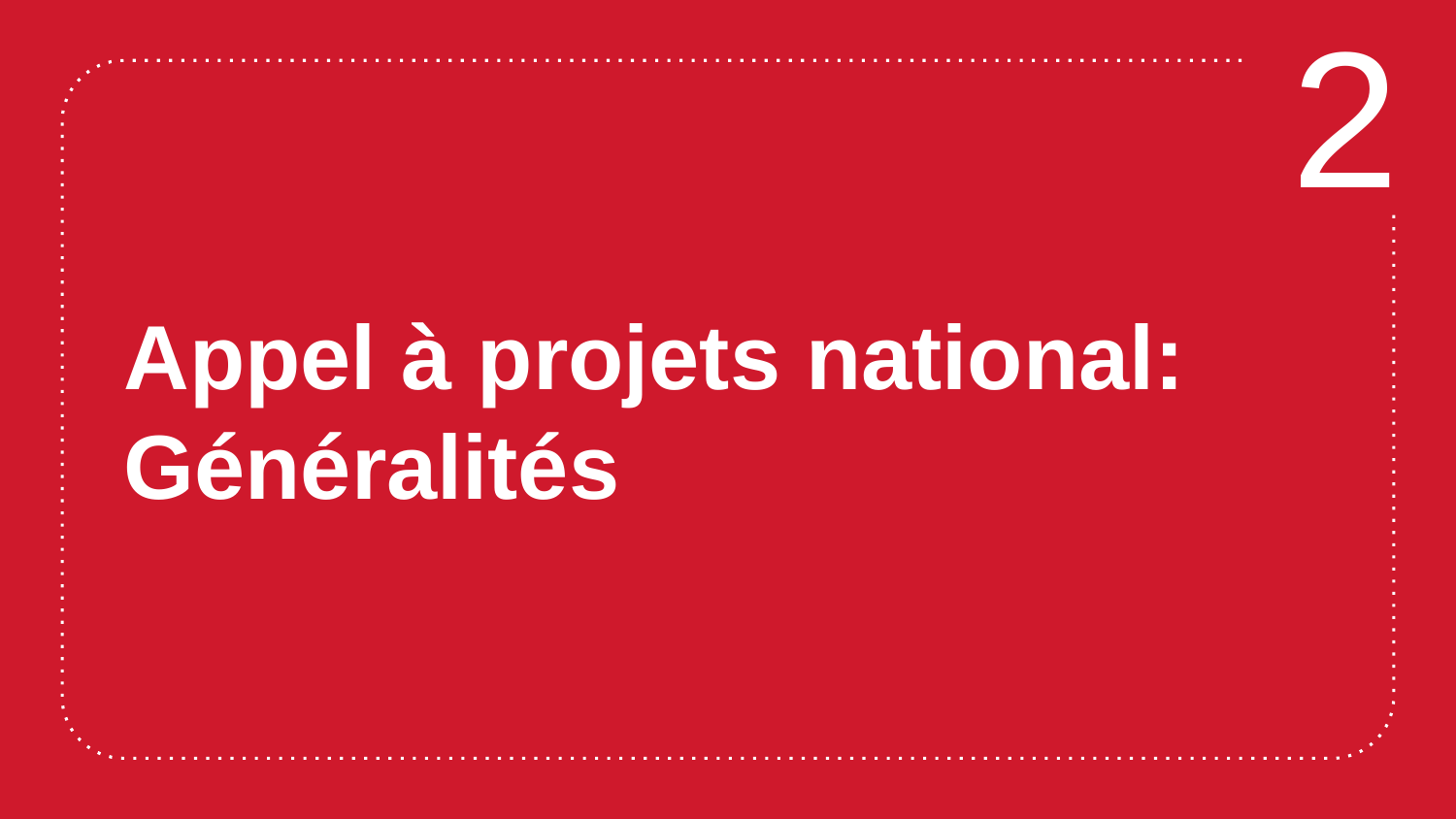

2
# Appel à projets national: Généralités